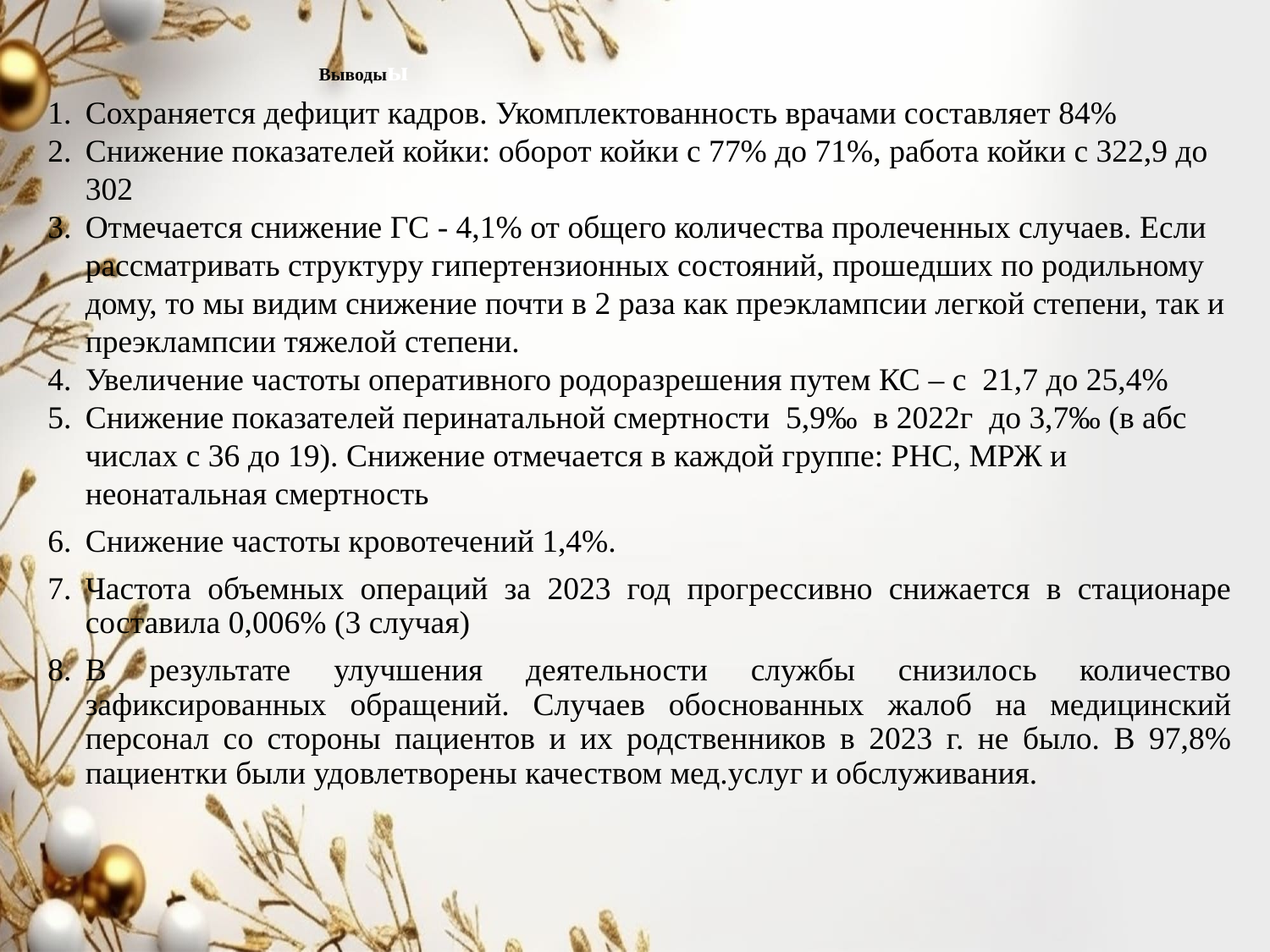

# Выводыы
Сохраняется дефицит кадров. Укомплектованность врачами составляет 84%
Снижение показателей койки: оборот койки с 77% до 71%, работа койки с 322,9 до 302
Отмечается снижение ГС - 4,1% от общего количества пролеченных случаев. Если рассматривать структуру гипертензионных состояний, прошедших по родильному дому, то мы видим снижение почти в 2 раза как преэклампсии легкой степени, так и преэклампсии тяжелой степени.
Увеличение частоты оперативного родоразрешения путем КС – с  21,7 до 25,4%
Снижение показателей перинатальной смертности  5,9‰  в 2022г  до 3,7‰ (в абс числах с 36 до 19). Снижение отмечается в каждой группе: РНС, МРЖ и неонатальная смертность
Снижение частоты кровотечений 1,4%.
Частота объемных операций за 2023 год прогрессивно снижается в стационаре составила 0,006% (3 случая)
В результате улучшения деятельности службы снизилось количество зафиксированных обращений. Случаев обоснованных жалоб на медицинский персонал со стороны пациентов и их родственников в 2023 г. не было. В 97,8% пациентки были удовлетворены качеством мед.услуг и обслуживания.